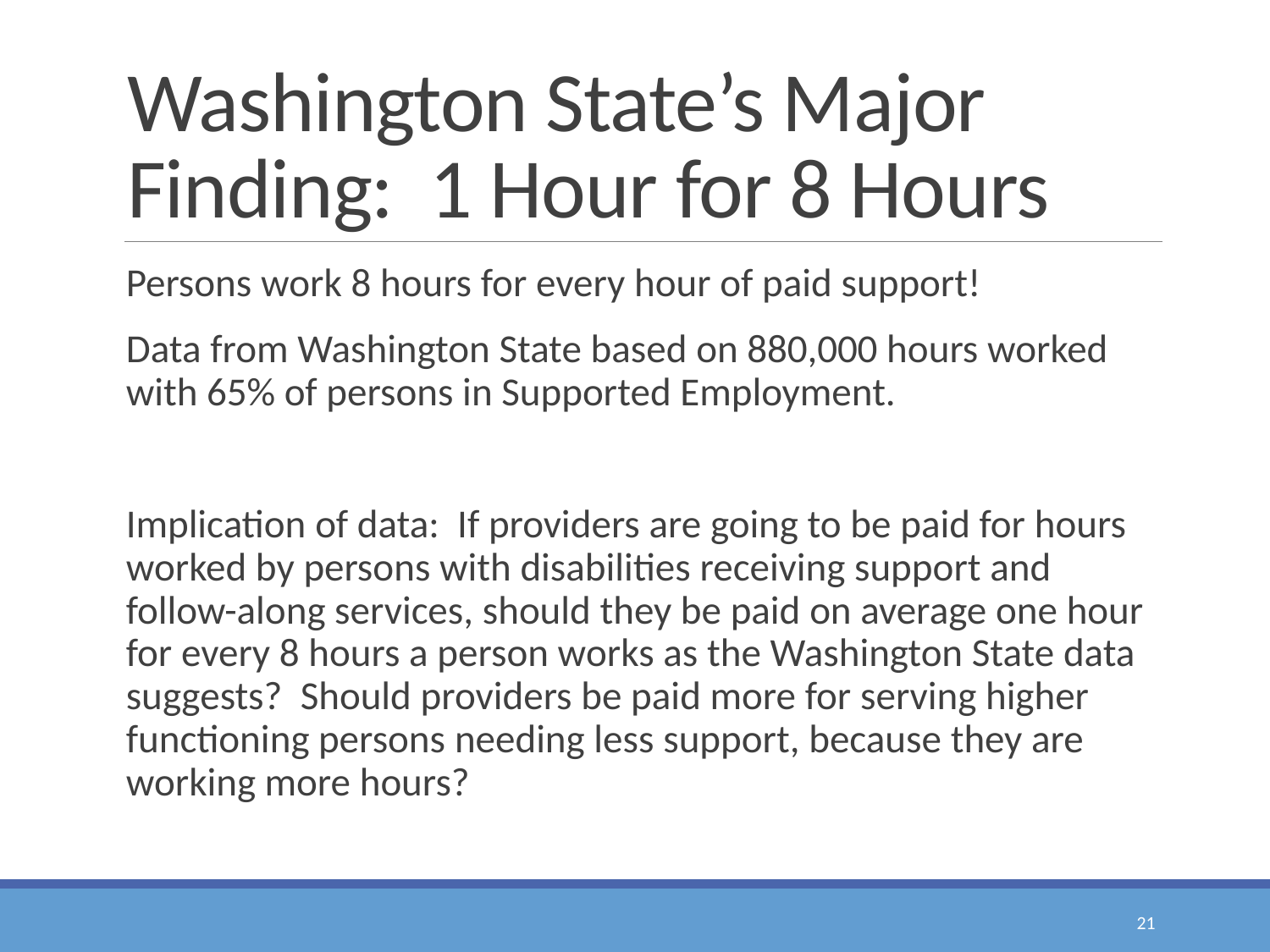

# Washington State’s Major Finding:  1 Hour for 8 Hours
Persons work 8 hours for every hour of paid support!
Data from Washington State based on 880,000 hours worked with 65% of persons in Supported Employment.

Implication of data:  If providers are going to be paid for hours worked by persons with disabilities receiving support and follow-along services, should they be paid on average one hour for every 8 hours a person works as the Washington State data suggests?  Should providers be paid more for serving higher functioning persons needing less support, because they are working more hours?
21